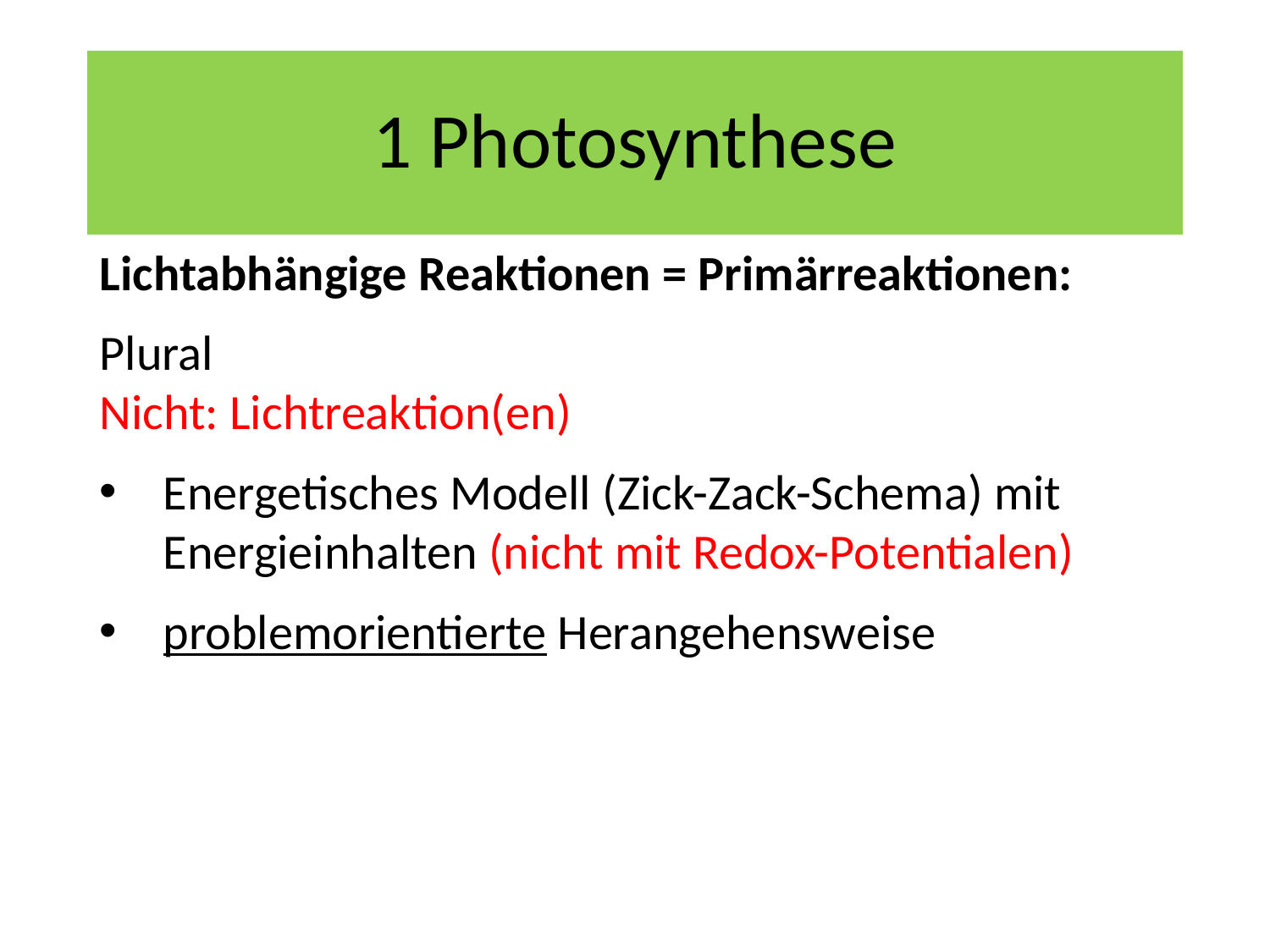

# 1 Photosynthese
Lichtabhängige Reaktionen = Primärreaktionen:
Plural
Nicht: Lichtreaktion(en)
Energetisches Modell (Zick-Zack-Schema) mit Energieinhalten (nicht mit Redox-Potentialen)
problemorientierte Herangehensweise